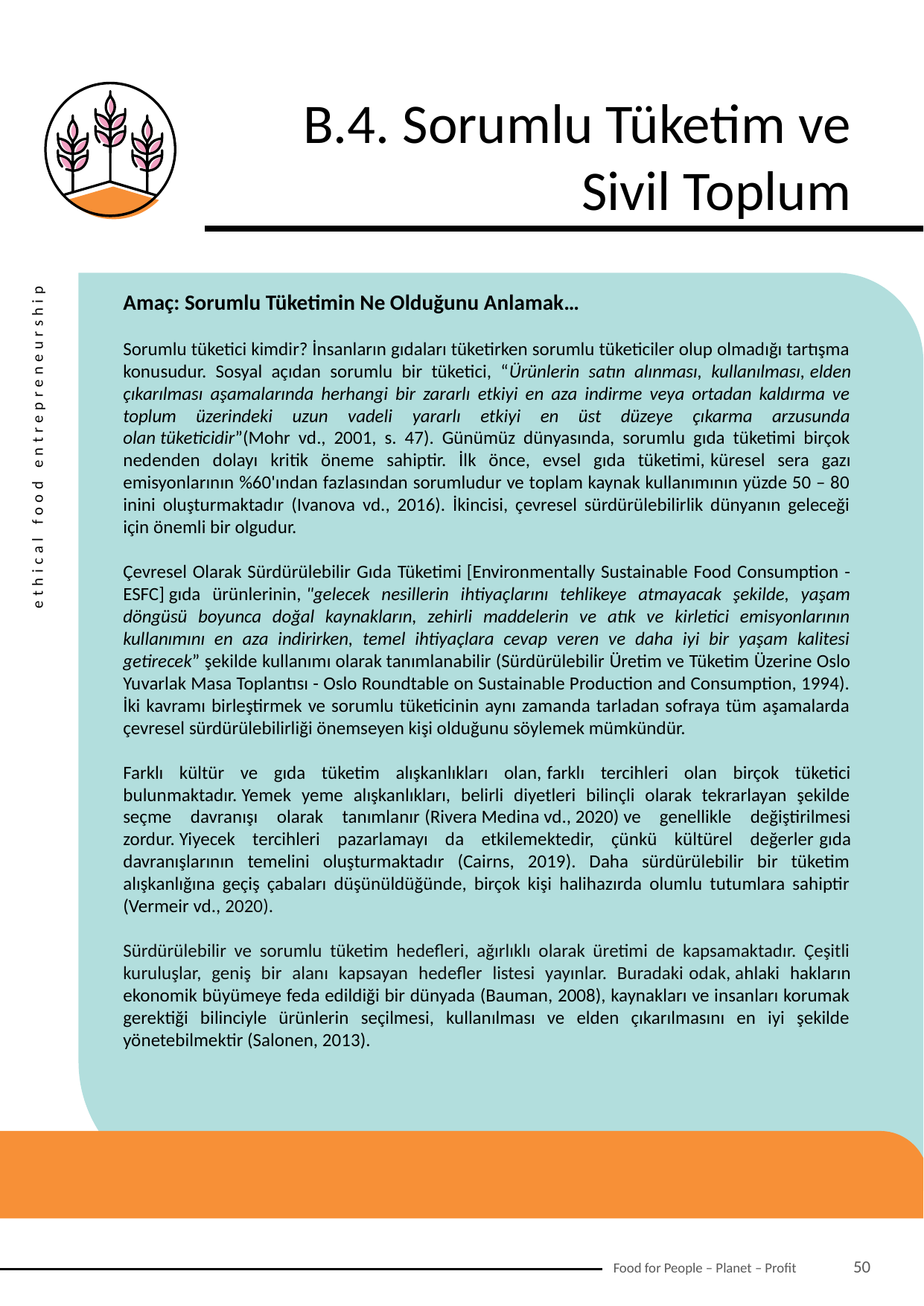

B.4. Sorumlu Tüketim ve Sivil Toplum

Amaç: Sorumlu Tüketimin Ne Olduğunu Anlamak…

Sorumlu tüketici kimdir? İnsanların gıdaları tüketirken sorumlu tüketiciler olup olmadığı tartışma konusudur. Sosyal açıdan sorumlu bir tüketici, “Ürünlerin satın alınması, kullanılması, elden çıkarılması aşamalarında herhangi bir zararlı etkiyi en aza indirme veya ortadan kaldırma ve toplum üzerindeki uzun vadeli yararlı etkiyi en üst düzeye çıkarma arzusunda olan tüketicidir”(Mohr vd., 2001, s. 47). Günümüz dünyasında, sorumlu gıda tüketimi birçok nedenden dolayı kritik öneme sahiptir. İlk önce, evsel gıda tüketimi, küresel sera gazı emisyonlarının %60'ından fazlasından sorumludur ve toplam kaynak kullanımının yüzde 50 – 80 inini oluşturmaktadır (Ivanova vd., 2016). İkincisi, çevresel sürdürülebilirlik dünyanın geleceği için önemli bir olgudur.

Çevresel Olarak Sürdürülebilir Gıda Tüketimi [Environmentally Sustainable Food Consumption - ESFC] gıda ürünlerinin, "gelecek nesillerin ihtiyaçlarını tehlikeye atmayacak şekilde, yaşam döngüsü boyunca doğal kaynakların, zehirli maddelerin ve atık ve kirletici emisyonlarının kullanımını en aza indirirken, temel ihtiyaçlara cevap veren ve daha iyi bir yaşam kalitesi getirecek” şekilde kullanımı olarak tanımlanabilir (Sürdürülebilir Üretim ve Tüketim Üzerine Oslo Yuvarlak Masa Toplantısı - Oslo Roundtable on Sustainable Production and Consumption, 1994). İki kavramı birleştirmek ve sorumlu tüketicinin aynı zamanda tarladan sofraya tüm aşamalarda çevresel sürdürülebilirliği önemseyen kişi olduğunu söylemek mümkündür.

Farklı kültür ve gıda tüketim alışkanlıkları olan, farklı tercihleri olan birçok tüketici bulunmaktadır. Yemek yeme alışkanlıkları, belirli diyetleri bilinçli olarak tekrarlayan şekilde seçme davranışı olarak tanımlanır (Rivera Medina vd., 2020) ve genellikle değiştirilmesi zordur. Yiyecek tercihleri pazarlamayı da etkilemektedir, çünkü kültürel değerler gıda davranışlarının temelini oluşturmaktadır (Cairns, 2019). Daha sürdürülebilir bir tüketim alışkanlığına geçiş çabaları düşünüldüğünde, birçok kişi halihazırda olumlu tutumlara sahiptir (Vermeir vd., 2020).

Sürdürülebilir ve sorumlu tüketim hedefleri, ağırlıklı olarak üretimi de kapsamaktadır. Çeşitli kuruluşlar, geniş bir alanı kapsayan hedefler listesi yayınlar. Buradaki odak, ahlaki hakların ekonomik büyümeye feda edildiği bir dünyada (Bauman, 2008), kaynakları ve insanları korumak gerektiği bilinciyle ürünlerin seçilmesi, kullanılması ve elden çıkarılmasını en iyi şekilde yönetebilmektir (Salonen, 2013).

50